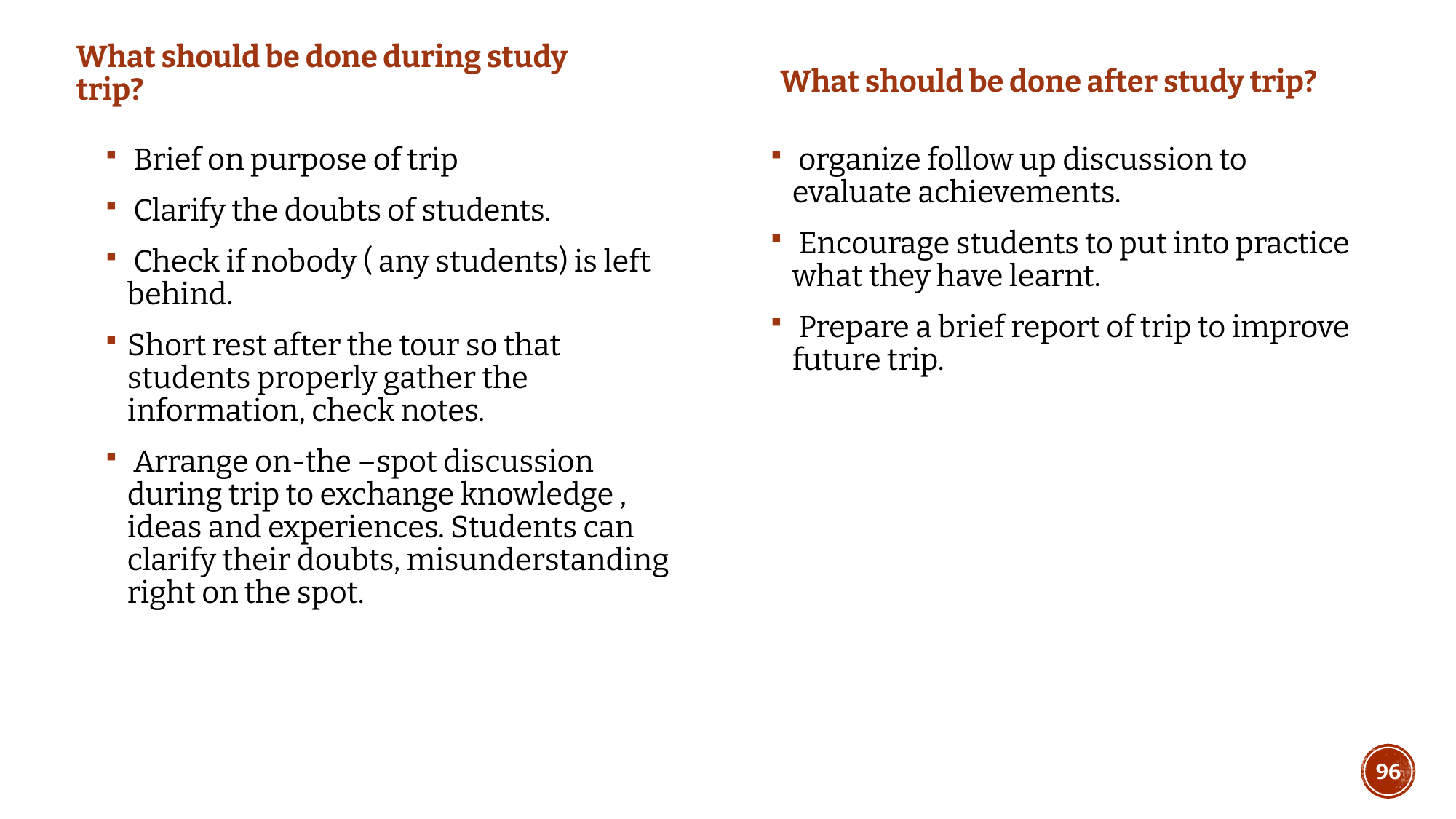

What should be done during study trip?
What should be done after study trip?
 Brief on purpose of trip
 Clarify the doubts of students.
 Check if nobody ( any students) is left behind.
Short rest after the tour so that students properly gather the information, check notes.
 Arrange on-the –spot discussion during trip to exchange knowledge , ideas and experiences. Students can clarify their doubts, misunderstanding right on the spot.
 organize follow up discussion to evaluate achievements.
 Encourage students to put into practice what they have learnt.
 Prepare a brief report of trip to improve future trip.
96